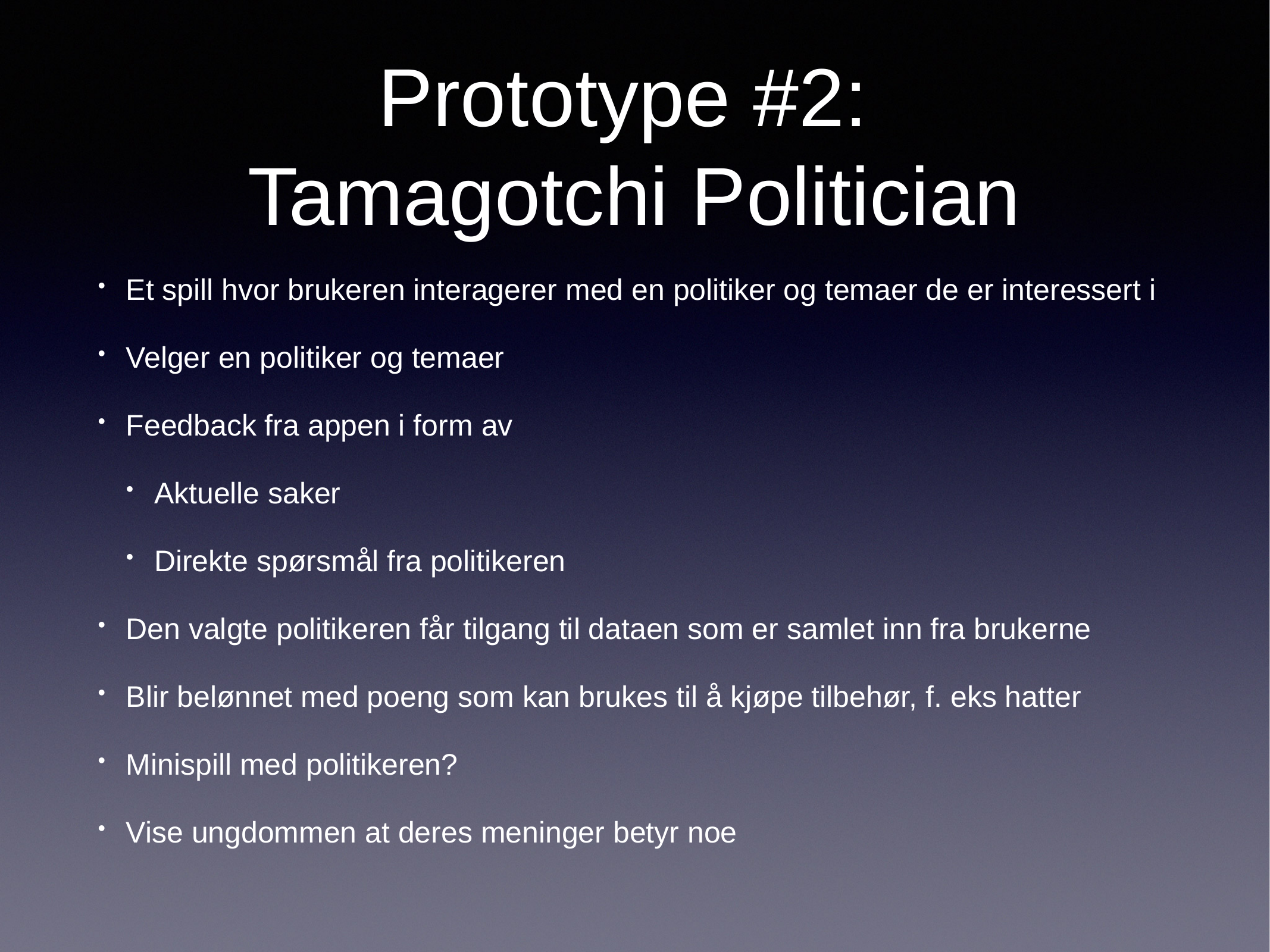

# Prototype #2:
Tamagotchi Politician
Et spill hvor brukeren interagerer med en politiker og temaer de er interessert i
Velger en politiker og temaer
Feedback fra appen i form av
Aktuelle saker
Direkte spørsmål fra politikeren
Den valgte politikeren får tilgang til dataen som er samlet inn fra brukerne
Blir belønnet med poeng som kan brukes til å kjøpe tilbehør, f. eks hatter
Minispill med politikeren?
Vise ungdommen at deres meninger betyr noe